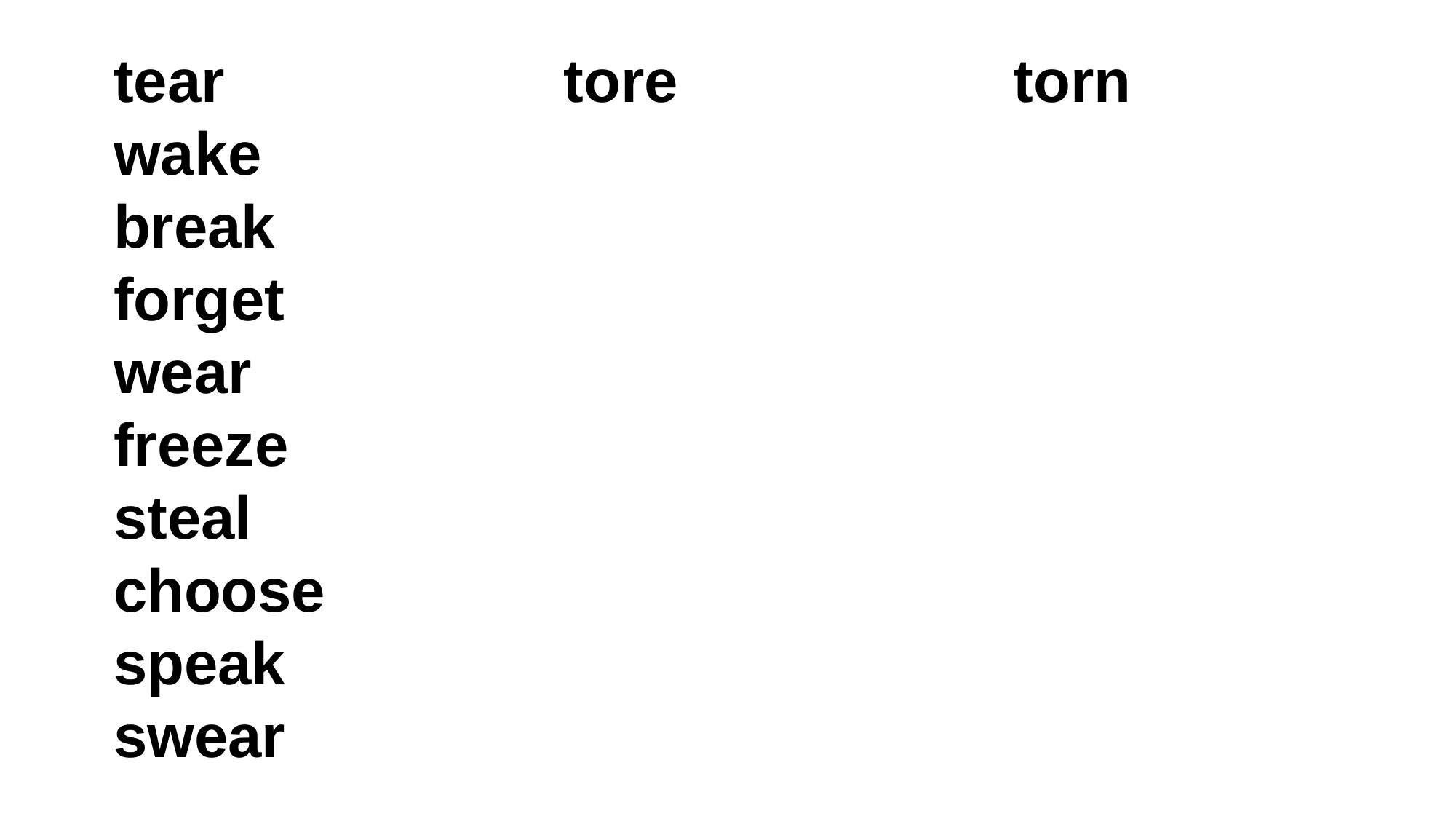

tear
 wake
 break
 forget
 wear
 freeze
 steal
 choose
 speak
 swear
 tore

 torn